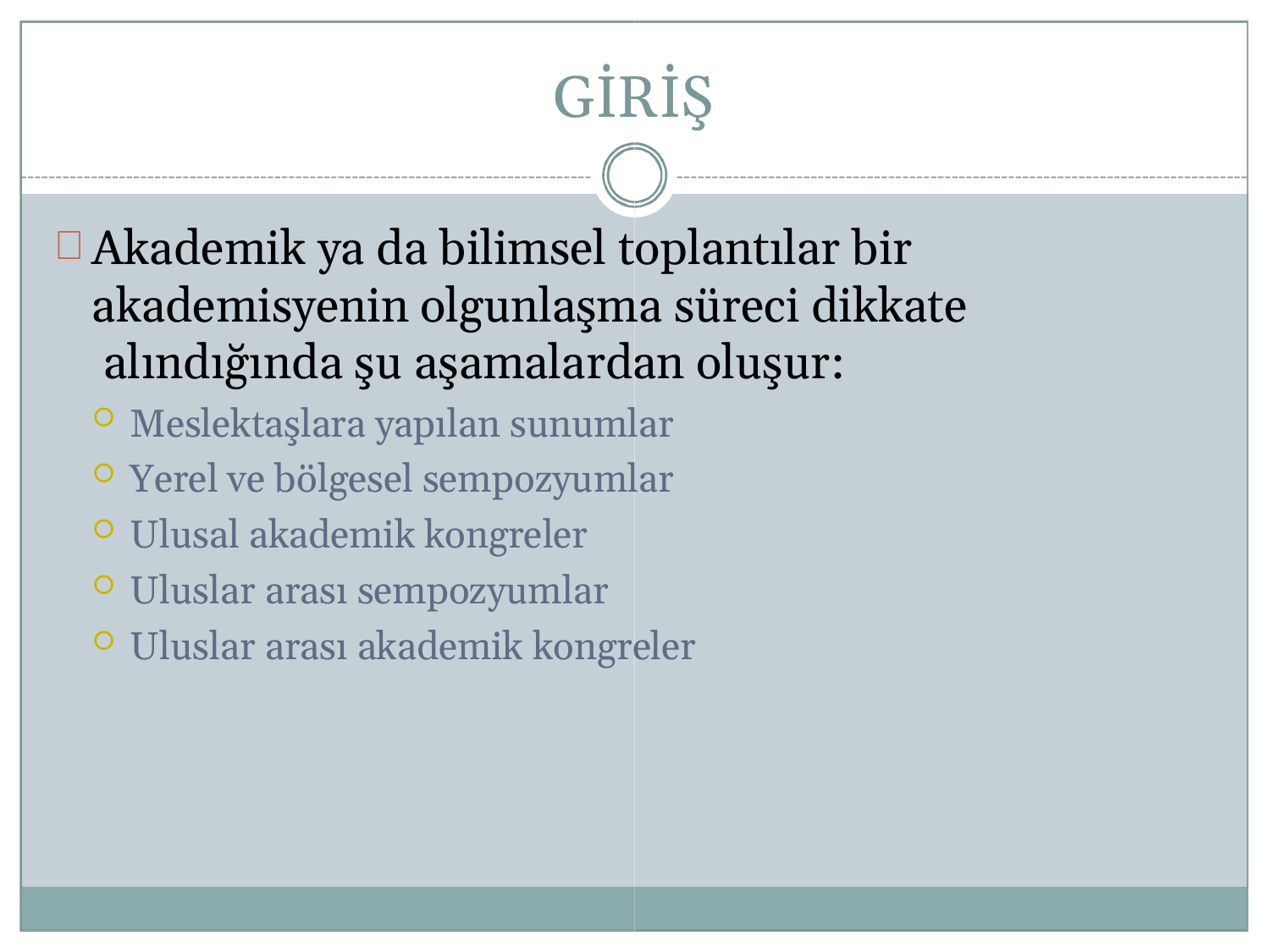

# GİRİŞ

Akademik ya da bilimsel toplantılar bir  akademisyenin olgunlaşma süreci dikkate  alındığında şu aşamalardan oluşur:
Meslektaşlara yapılan sunumlar
Yerel ve bölgesel sempozyumlar
Ulusal akademik kongreler
Uluslar arası sempozyumlar
Uluslar arası akademik kongreler